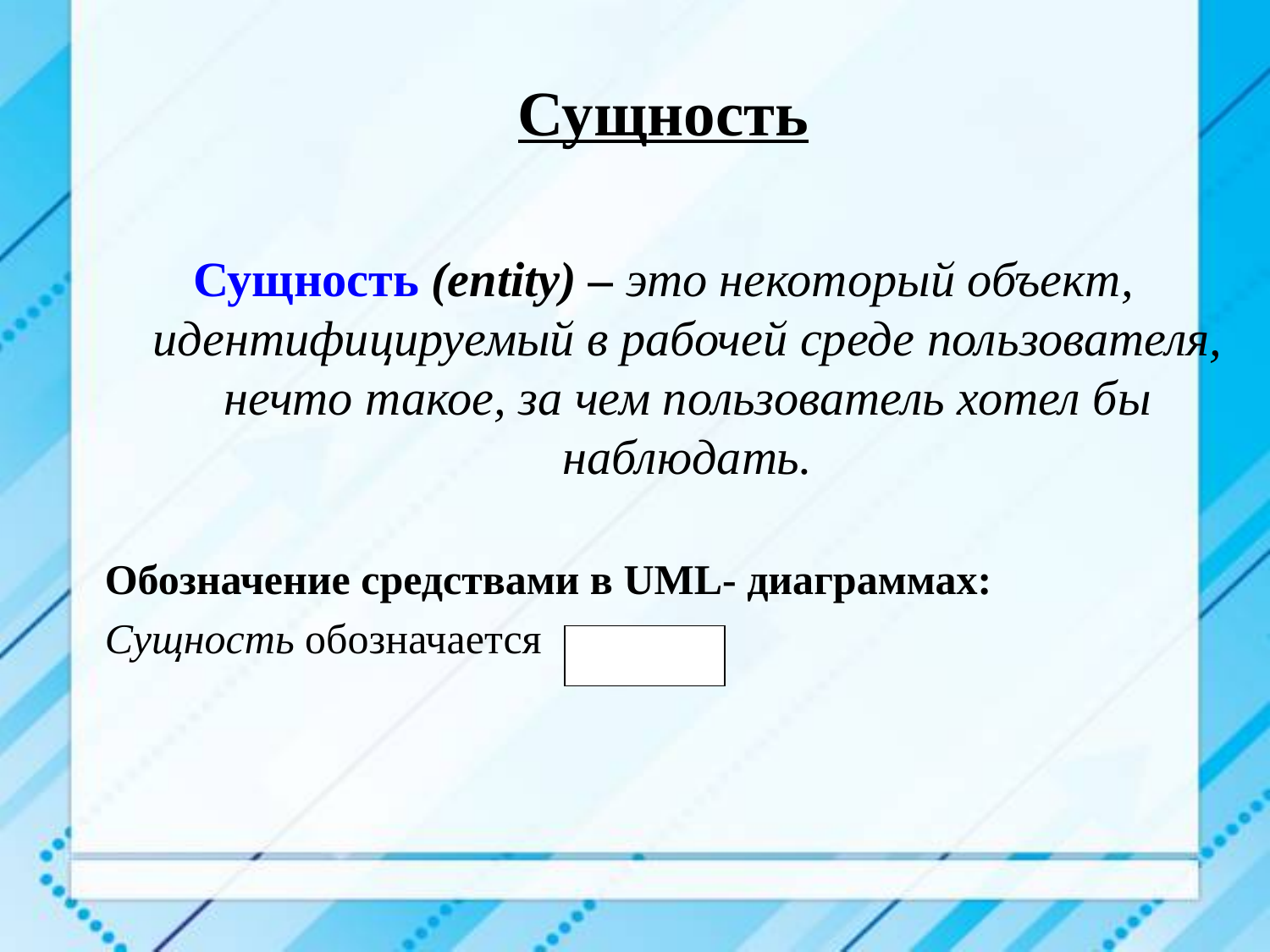

Сущность

Сущность (entity) – это некоторый объект, идентифицируемый в рабочей среде пользователя, нечто такое, за чем пользователь хотел бы наблюдать.

Обозначение средствами в UML- диаграммах:
Сущность обозначается